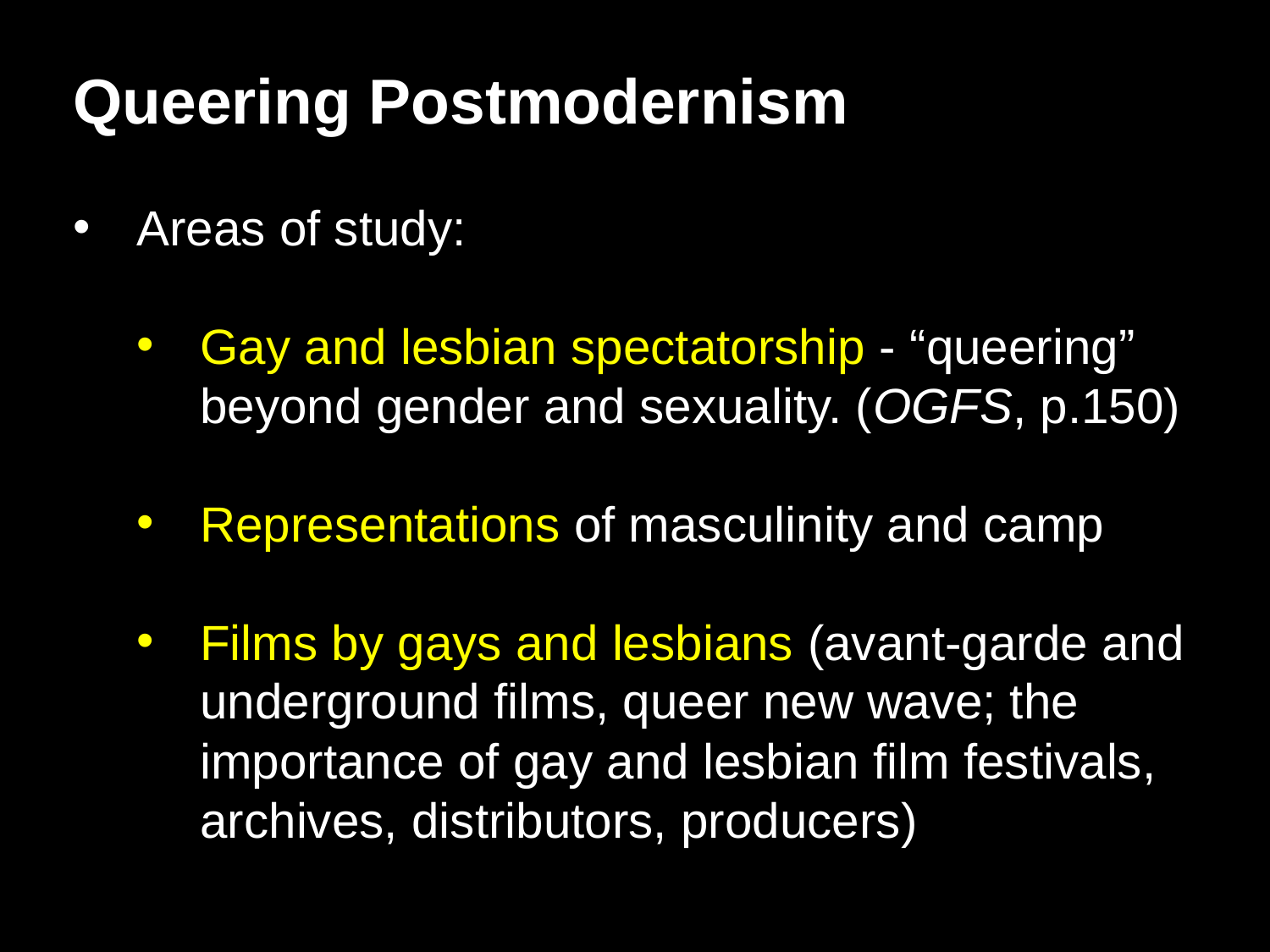

Queering Postmodernism

Areas of study:

Gay and lesbian spectatorship - “queering” beyond gender and sexuality. (OGFS, p.150)

Representations of masculinity and camp

Films by gays and lesbians (avant-garde and underground films, queer new wave; the importance of gay and lesbian film festivals, archives, distributors, producers)